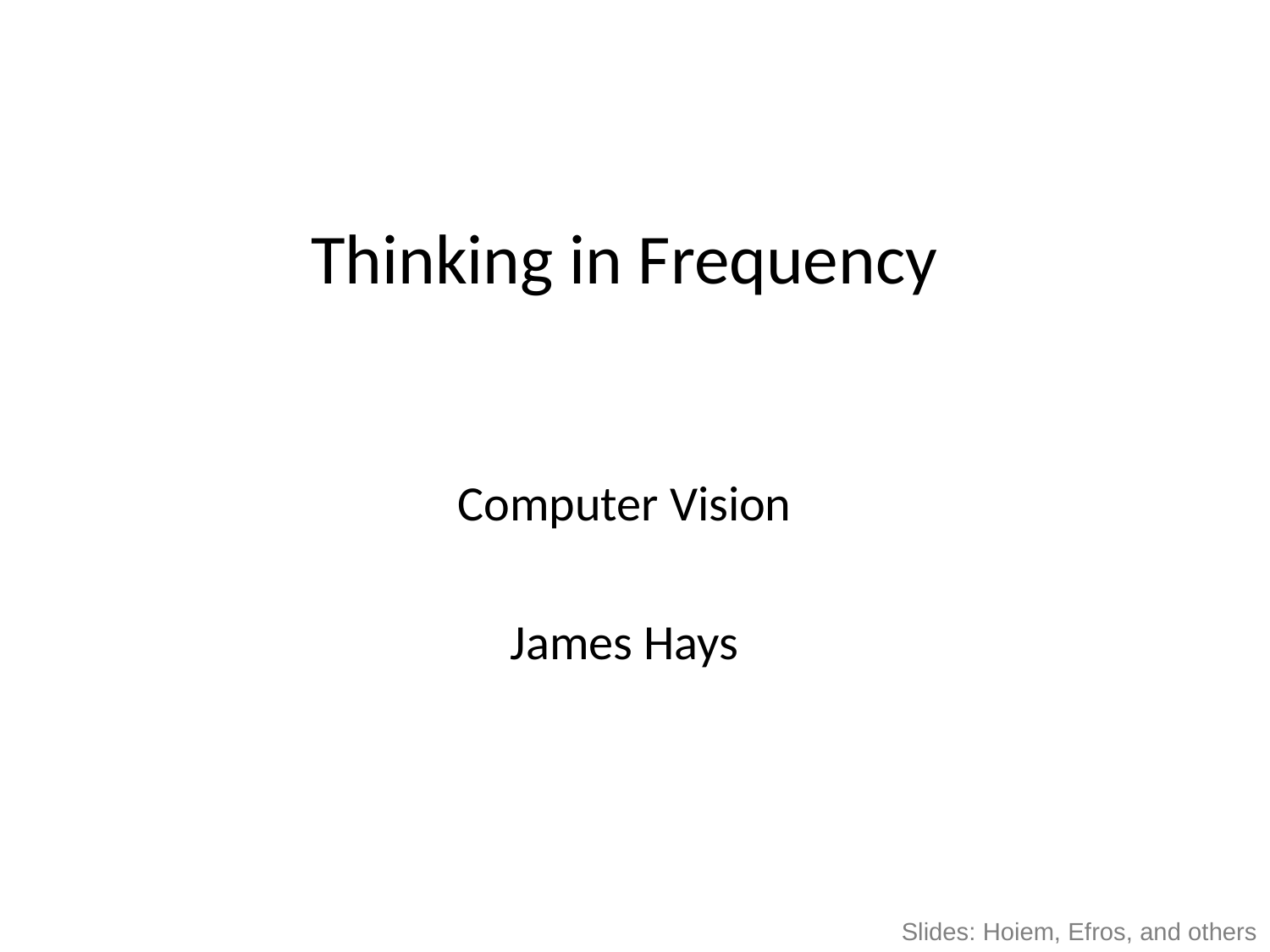

# Thinking in Frequency
Computer Vision

James Hays
Slides: Hoiem, Efros, and others